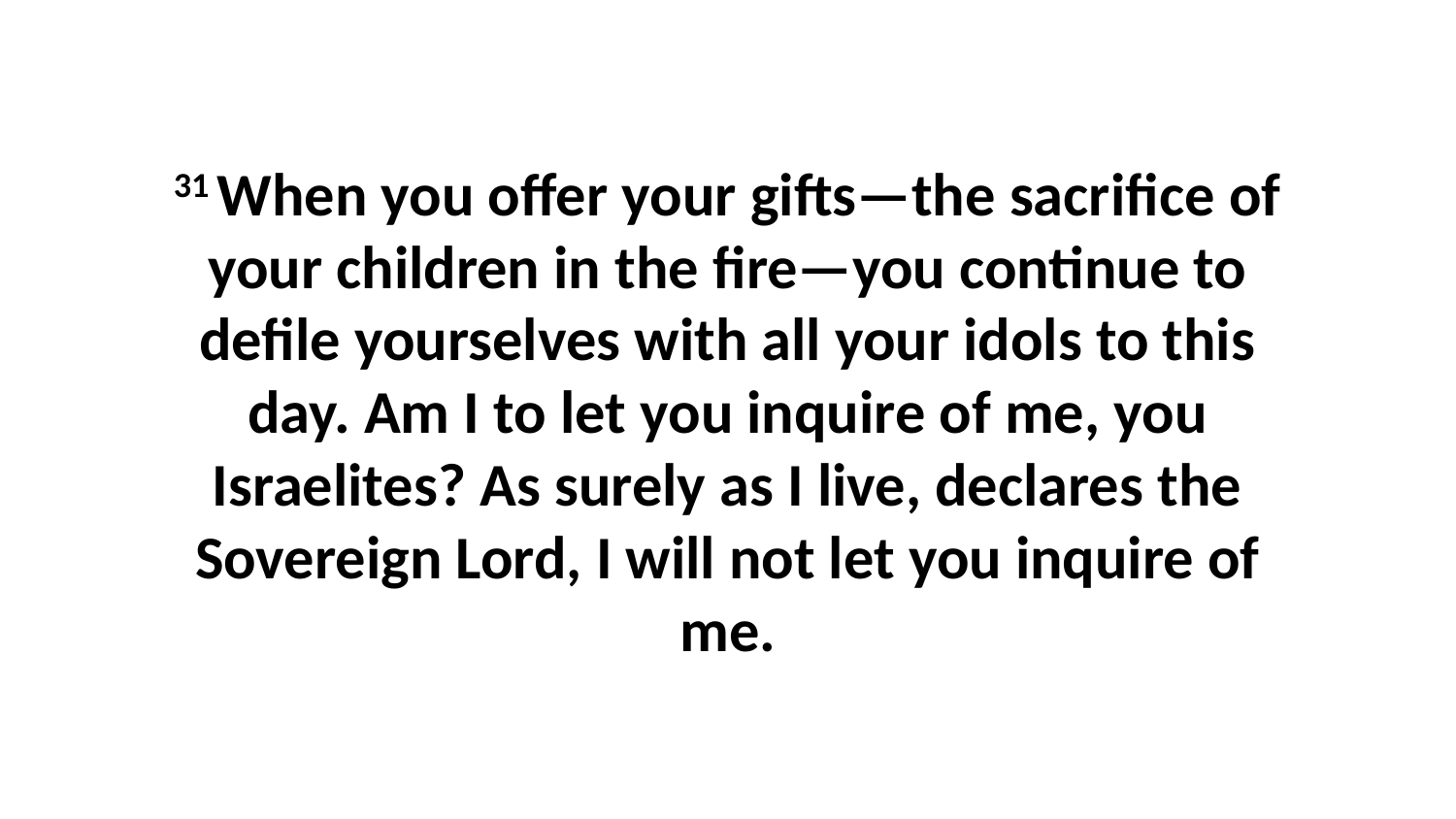

31 When you offer your gifts—the sacrifice of your children in the fire—you continue to defile yourselves with all your idols to this day. Am I to let you inquire of me, you Israelites? As surely as I live, declares the Sovereign Lord, I will not let you inquire of me.